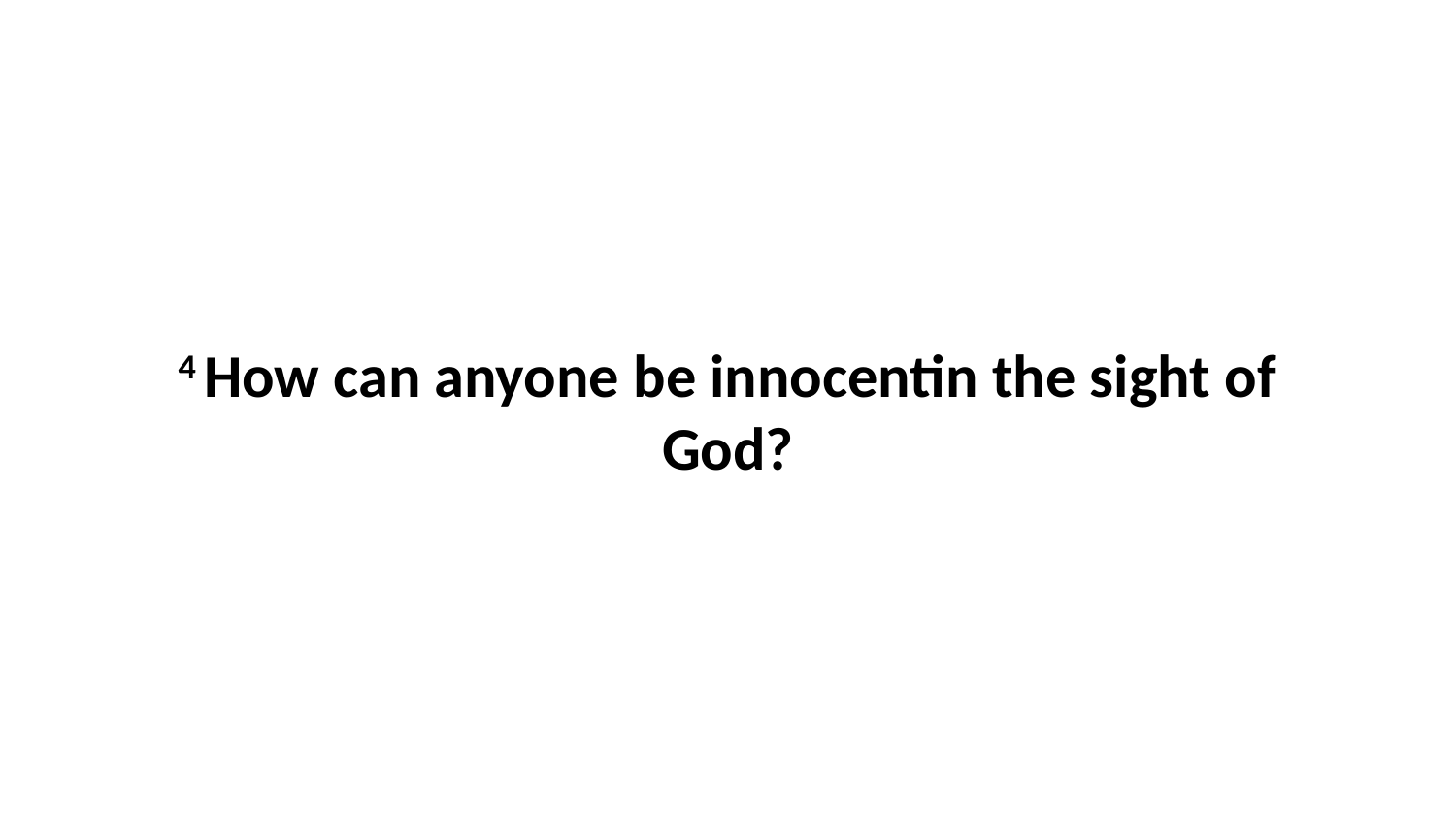

4 How can anyone be innocentin the sight of God?